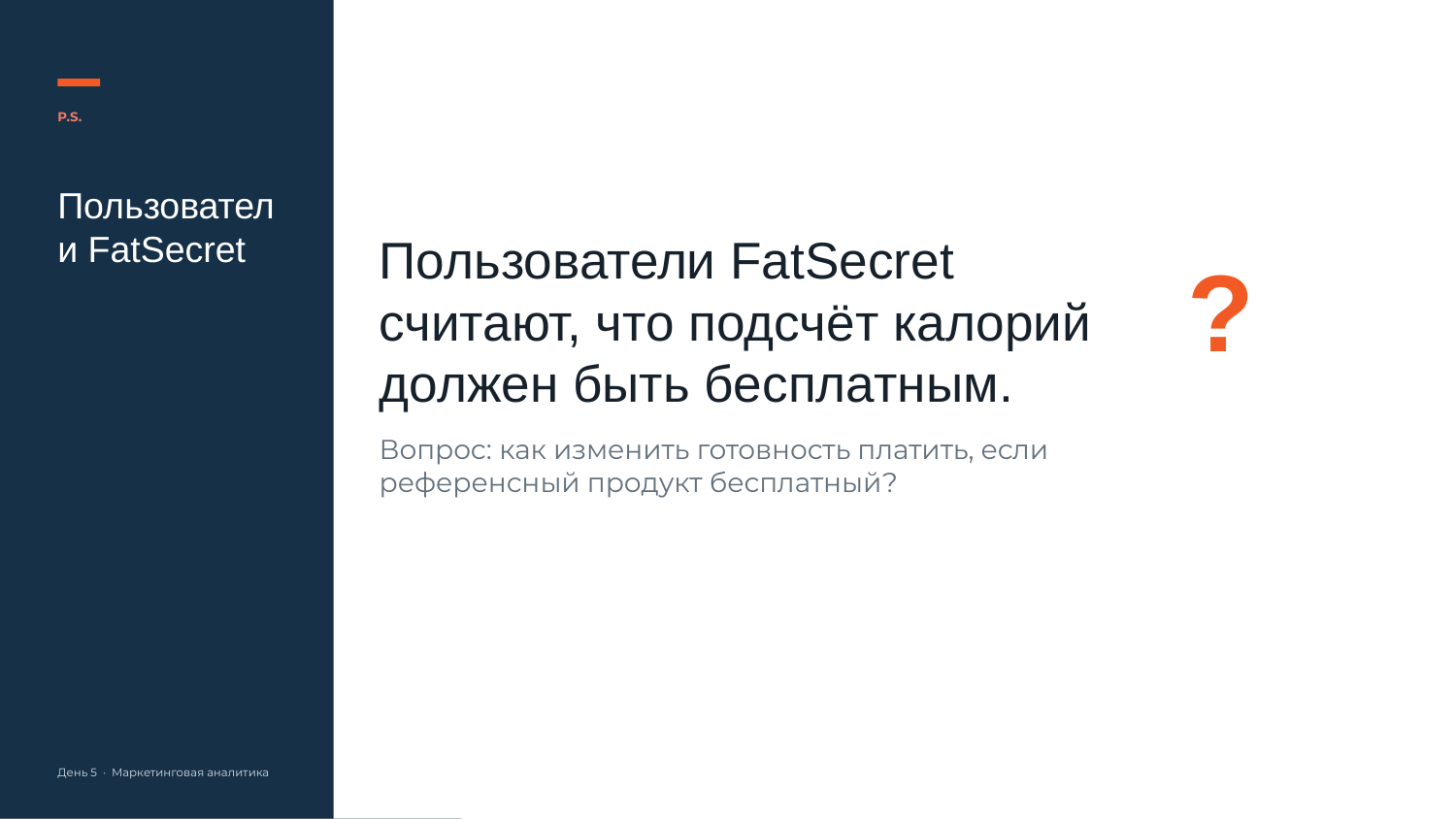

P.S.
Пользователи FatSecret
Пользователи FatSecret считают, что подсчёт калорий должен быть бесплатным.
?
Вопрос: как изменить готовность платить, если референсный продукт бесплатный?
День 5  ·  Маркетинговая аналитика